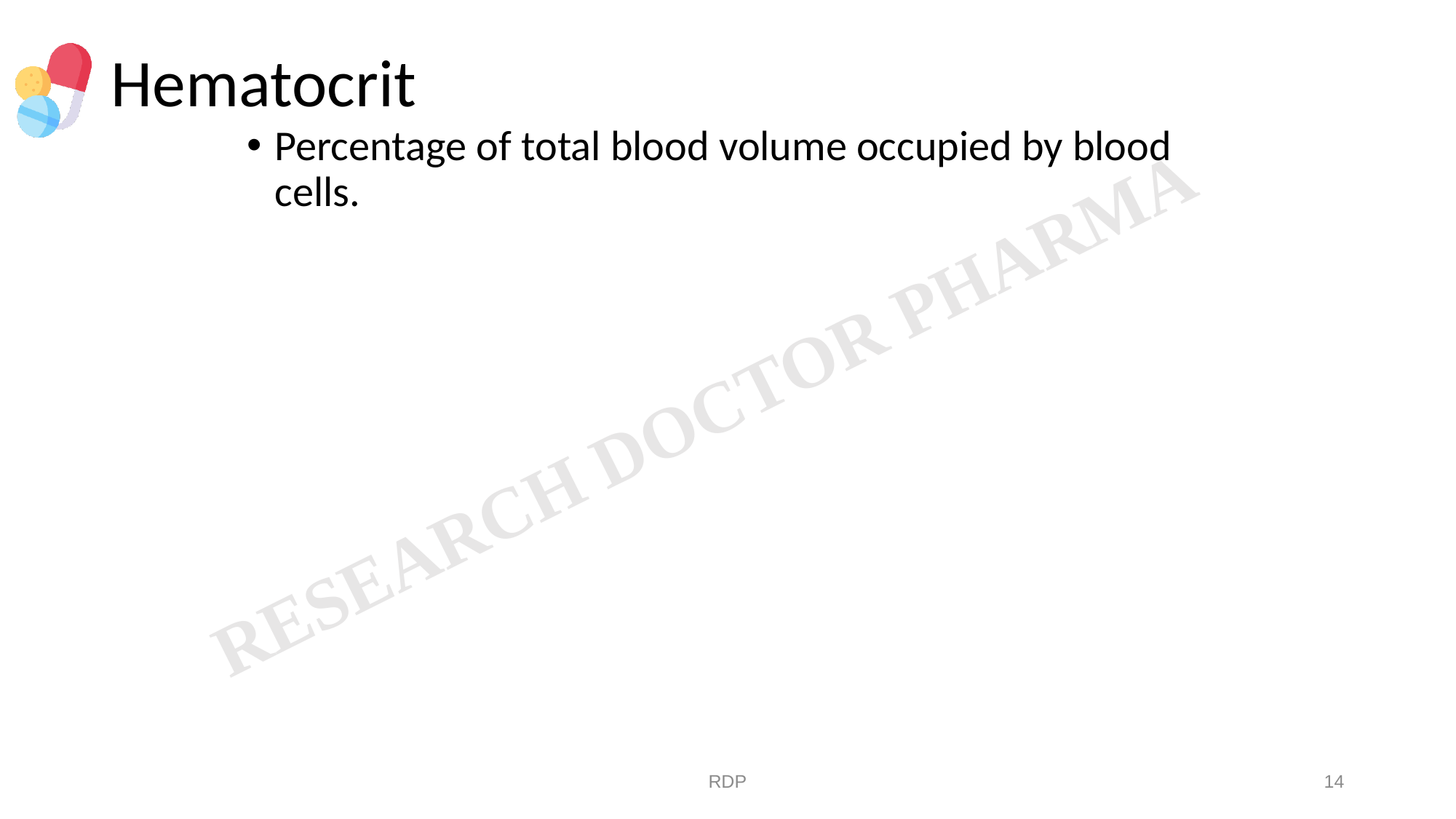

# Hematocrit
Percentage of total blood volume occupied by blood cells.

RDP
14